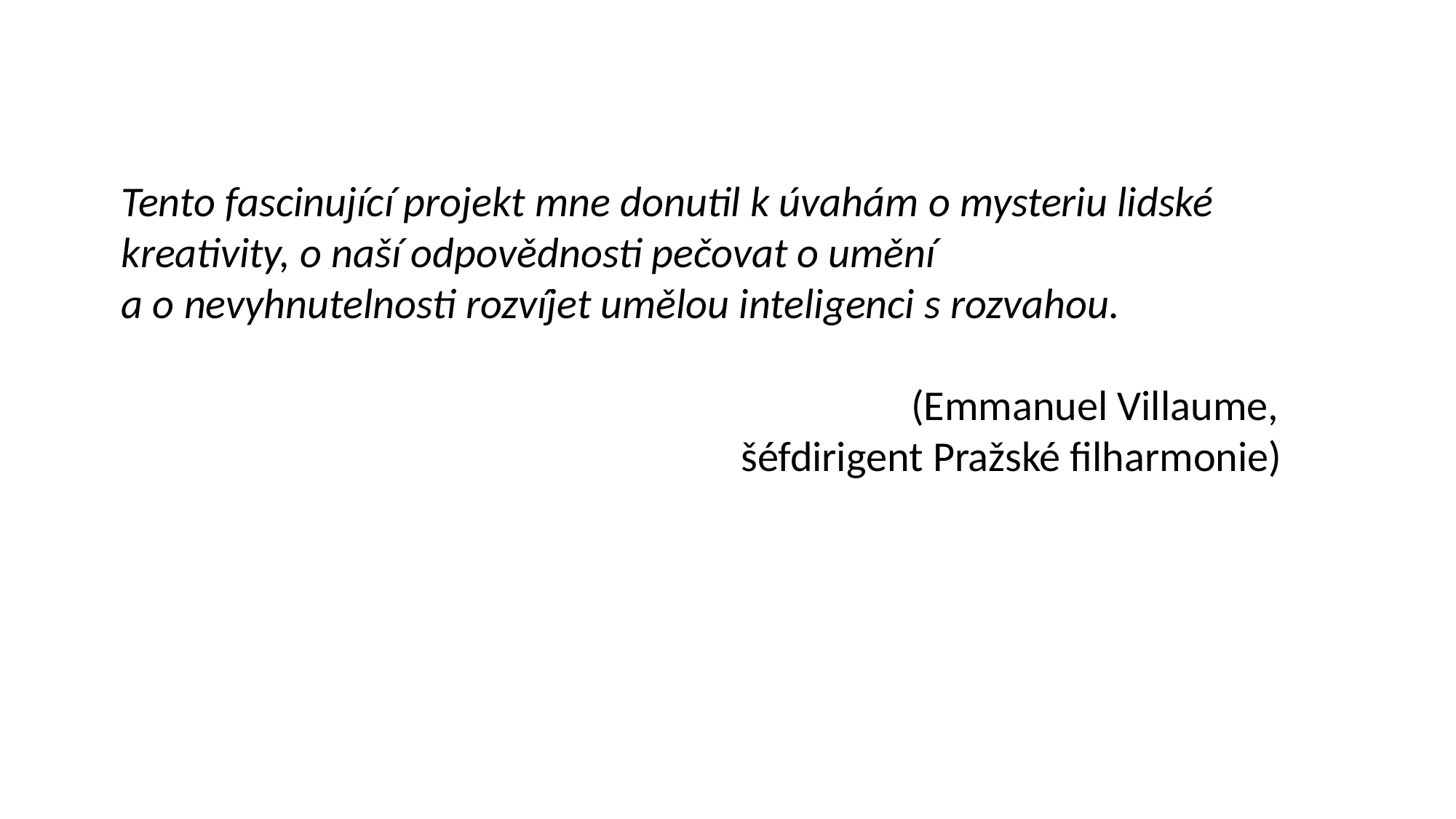

Tento fascinující projekt mne donutil k úvahám o mysteriu lidské kreativity, o naší odpovědnosti pečovat o umění
a o nevyhnutelnosti rozvíjet umělou inteligenci s rozvahou.

						              (Emmanuel Villaume,
				                   šéfdirigent Pražské filharmonie)